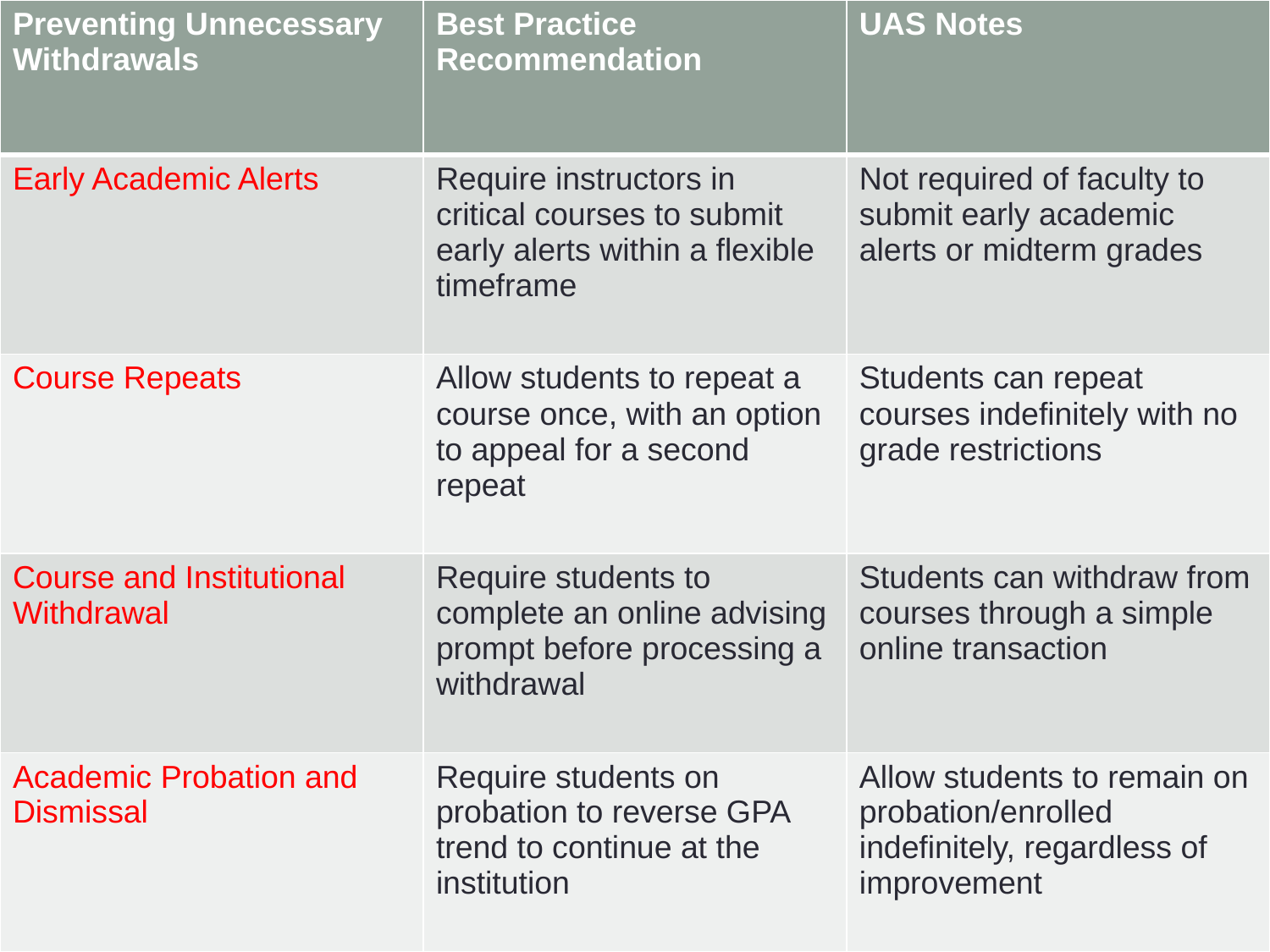

| Preventing Unnecessary Withdrawals | Best Practice Recommendation | UAS Notes |
| --- | --- | --- |
| Early Academic Alerts | Require instructors in critical courses to submit early alerts within a flexible timeframe | Not required of faculty to submit early academic alerts or midterm grades |
| Course Repeats | Allow students to repeat a course once, with an option to appeal for a second repeat | Students can repeat courses indefinitely with no grade restrictions |
| Course and Institutional Withdrawal | Require students to complete an online advising prompt before processing a withdrawal | Students can withdraw from courses through a simple online transaction |
| Academic Probation and Dismissal | Require students on probation to reverse GPA trend to continue at the institution | Allow students to remain on probation/enrolled indefinitely, regardless of improvement |